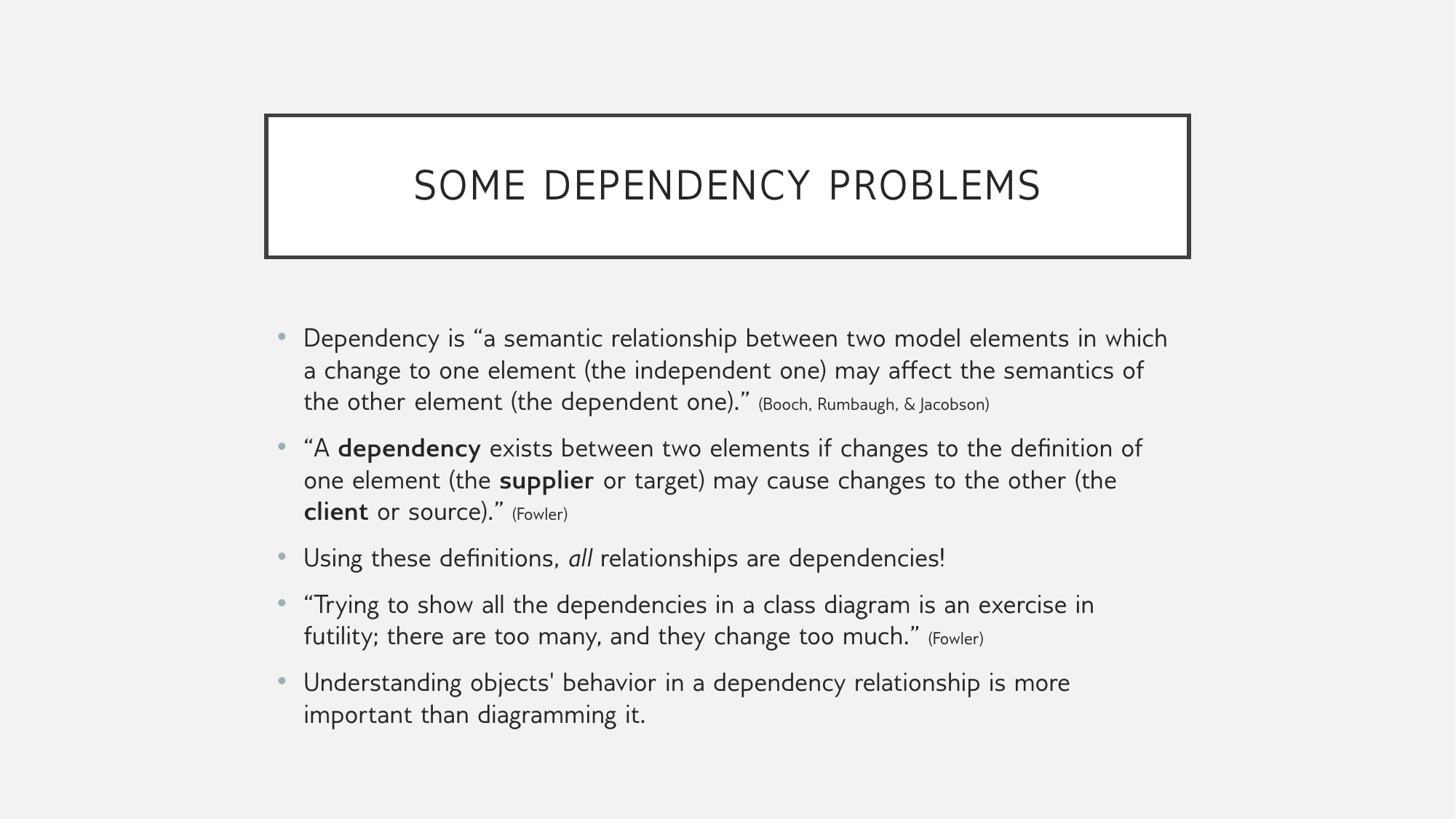

# Some Dependency Problems
Dependency is “a semantic relationship between two model elements in which a change to one element (the independent one) may affect the semantics of the other element (the dependent one).” (Booch, Rumbaugh, & Jacobson)
“A dependency exists between two elements if changes to the definition of one element (the supplier or target) may cause changes to the other (the client or source).” (Fowler)
Using these definitions, all relationships are dependencies!
“Trying to show all the dependencies in a class diagram is an exercise in futility; there are too many, and they change too much.” (Fowler)
Understanding objects' behavior in a dependency relationship is more important than diagramming it.